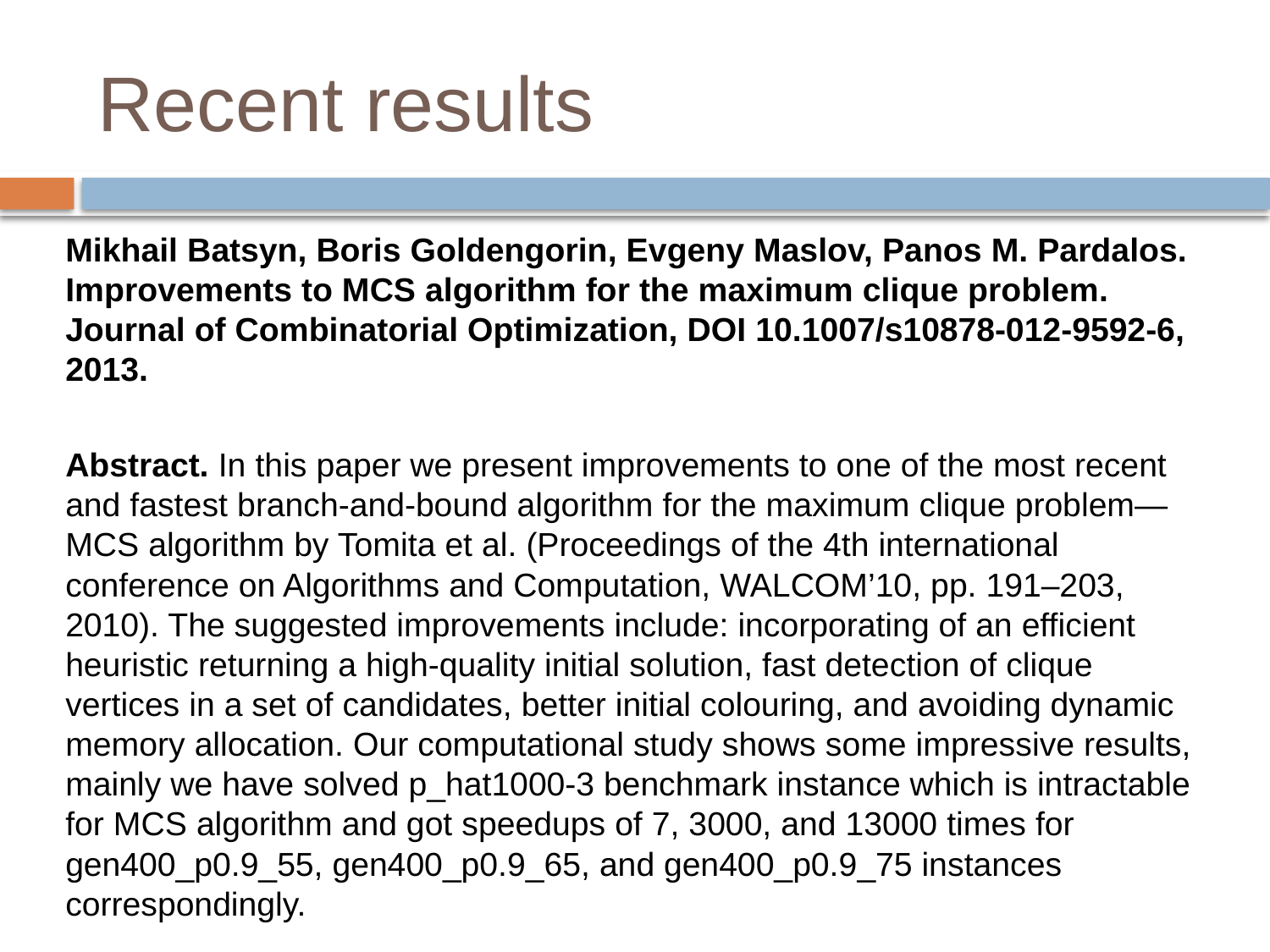

# Recent results
Mikhail Batsyn, Boris Goldengorin, Evgeny Maslov, Panos M. Pardalos. Improvements to MCS algorithm for the maximum clique problem. Journal of Combinatorial Optimization, DOI 10.1007/s10878-012-9592-6, 2013.

Abstract. In this paper we present improvements to one of the most recent and fastest branch-and-bound algorithm for the maximum clique problem—MCS algorithm by Tomita et al. (Proceedings of the 4th international conference on Algorithms and Computation, WALCOM’10, pp. 191–203, 2010). The suggested improvements include: incorporating of an efficient heuristic returning a high-quality initial solution, fast detection of clique vertices in a set of candidates, better initial colouring, and avoiding dynamic memory allocation. Our computational study shows some impressive results, mainly we have solved p_hat1000-3 benchmark instance which is intractable for MCS algorithm and got speedups of 7, 3000, and 13000 times for gen400_p0.9_55, gen400_p0.9_65, and gen400_p0.9_75 instances correspondingly.